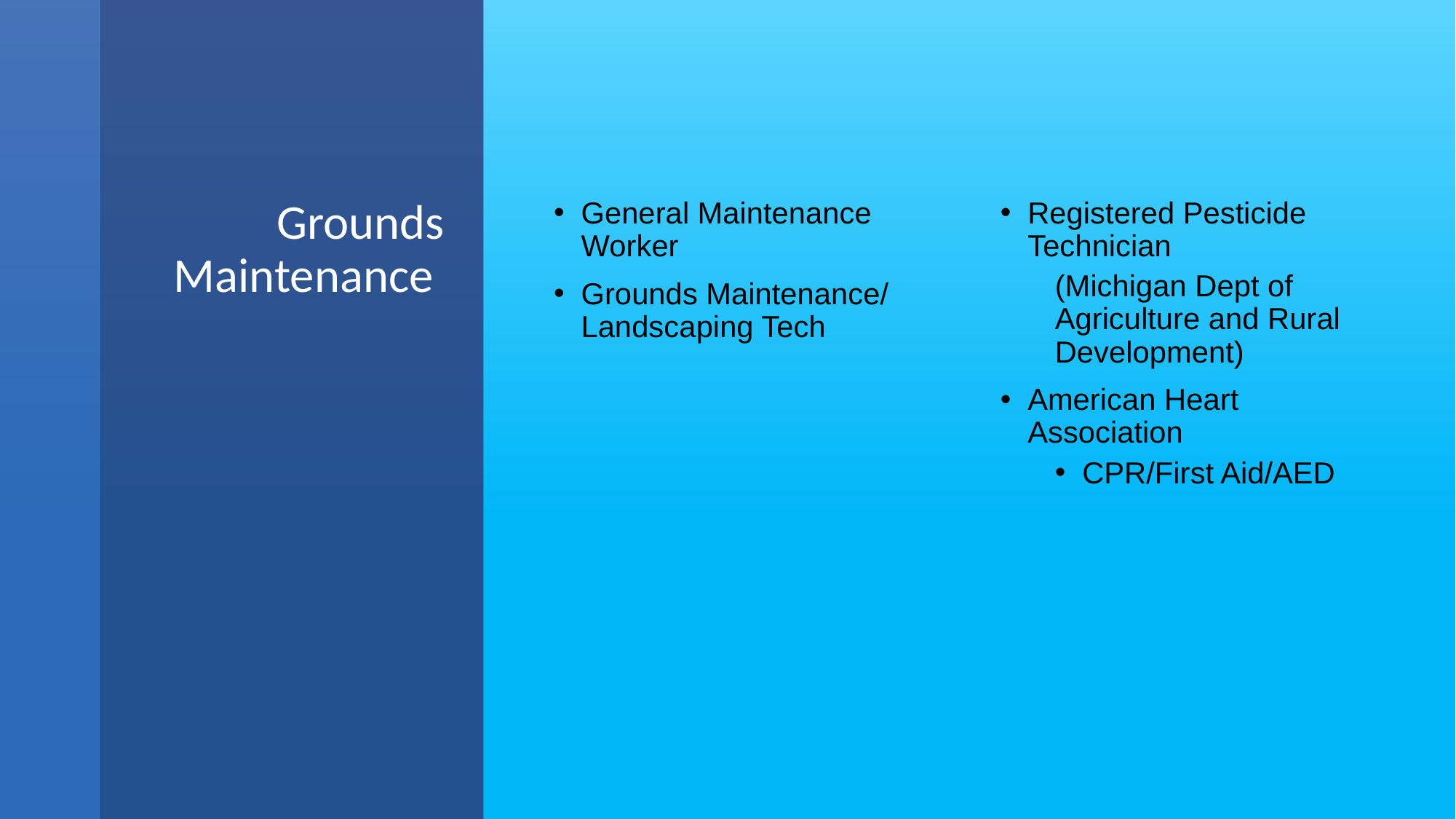

# Grounds Maintenance
General Maintenance Worker
Grounds Maintenance/    Landscaping Tech
Registered Pesticide Technician
(Michigan Dept of Agriculture and Rural Development)
American Heart Association
CPR/First Aid/AED